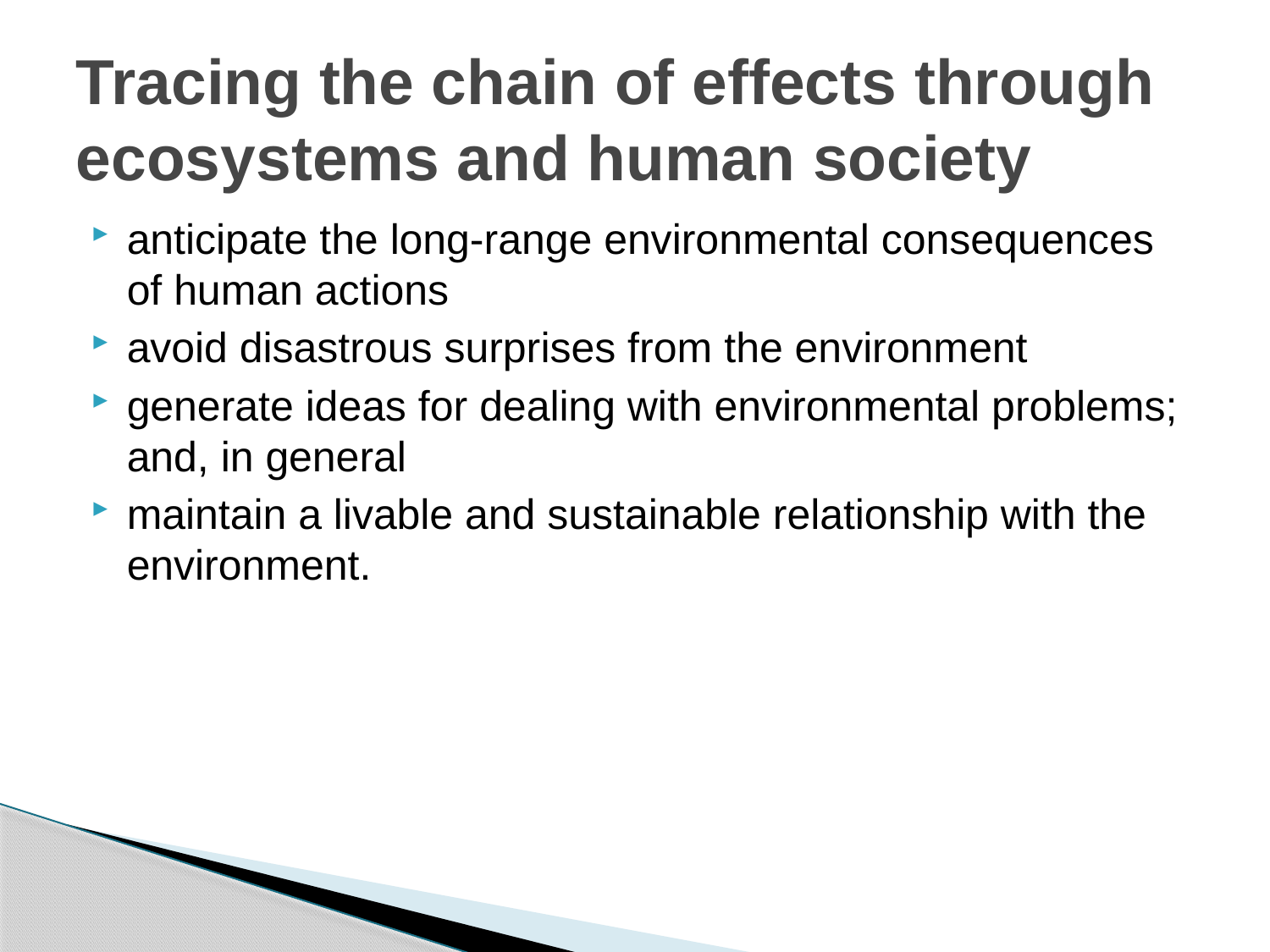

# Tracing the chain of effects through ecosystems and human society
anticipate the long-range environmental consequences of human actions
avoid disastrous surprises from the environment
generate ideas for dealing with environmental problems; and, in general
maintain a livable and sustainable relationship with the environment.